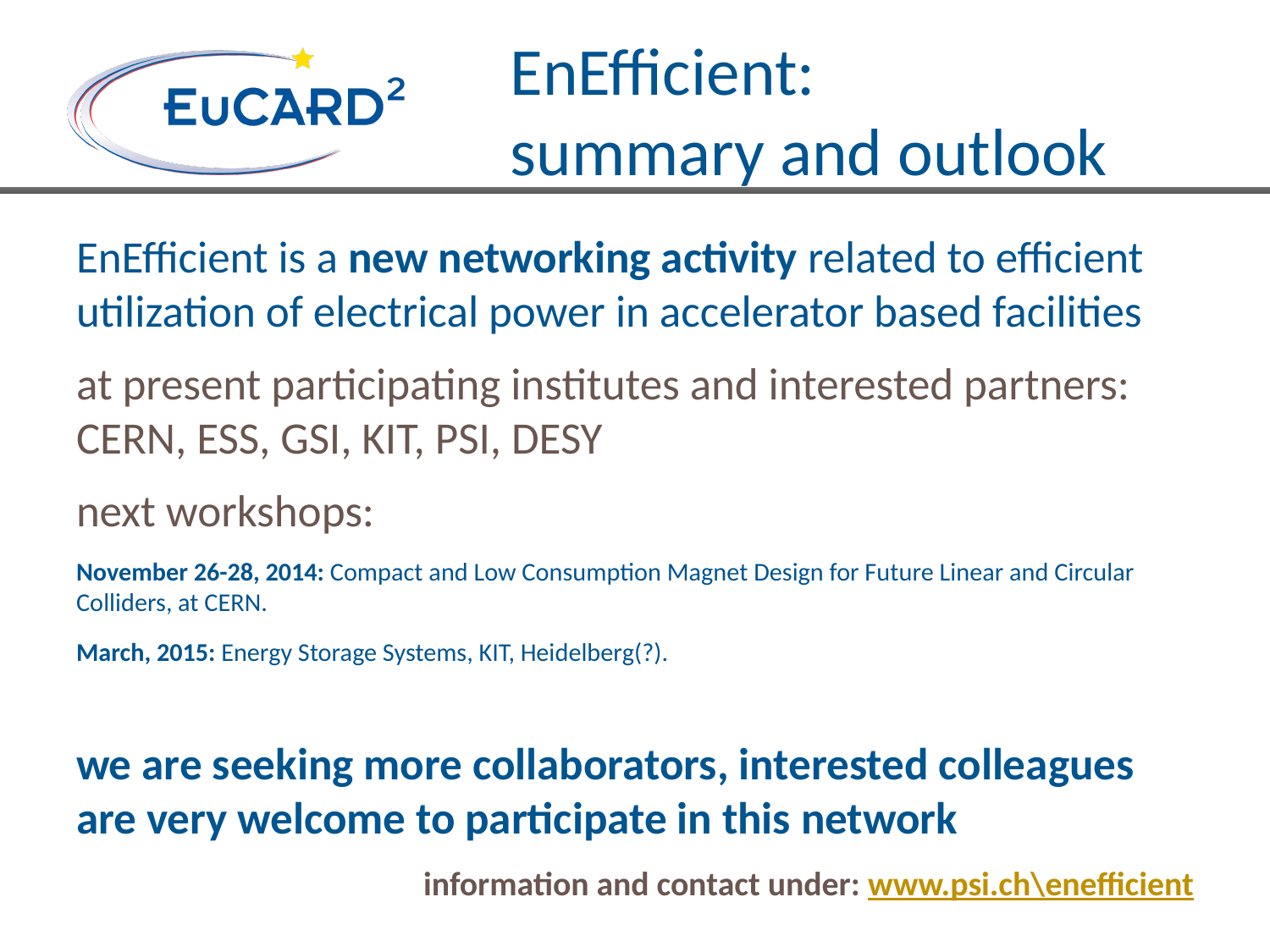

# EnEfficient: summary and outlook
EnEfficient is a new networking activity related to efficient utilization of electrical power in accelerator based facilities
at present participating institutes and interested partners: CERN, ESS, GSI, KIT, PSI, DESY
next workshops:
November 26-28, 2014: Compact and Low Consumption Magnet Design for Future Linear and Circular Colliders, at CERN.
March, 2015: Energy Storage Systems, KIT, Heidelberg(?).

we are seeking more collaborators, interested colleagues are very welcome to participate in this network
information and contact under: www.psi.ch\enefficient